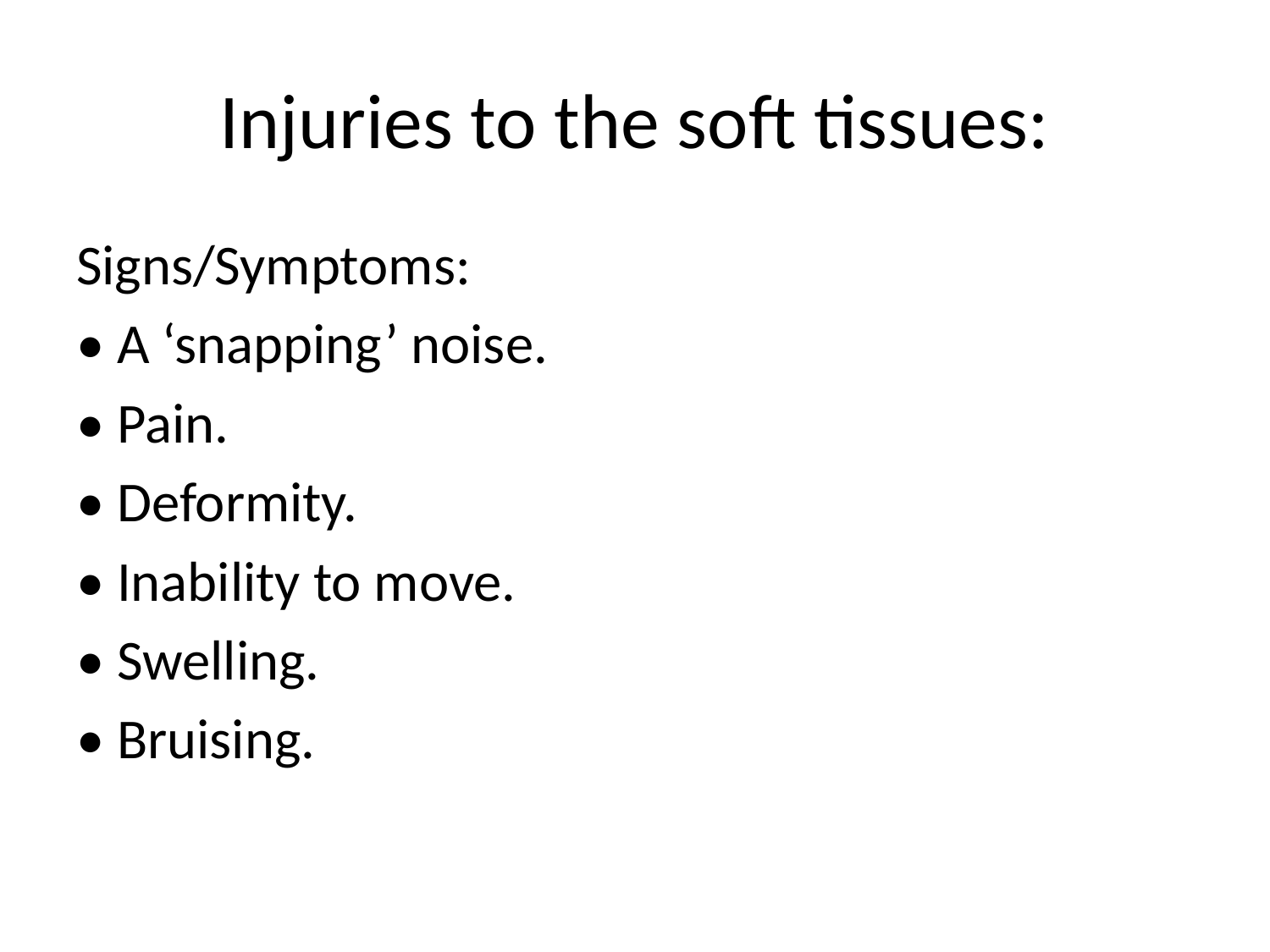

# Injuries to the soft tissues:
Signs/Symptoms:
• A ‘snapping’ noise.
• Pain.
• Deformity.
• Inability to move.
• Swelling.
• Bruising.